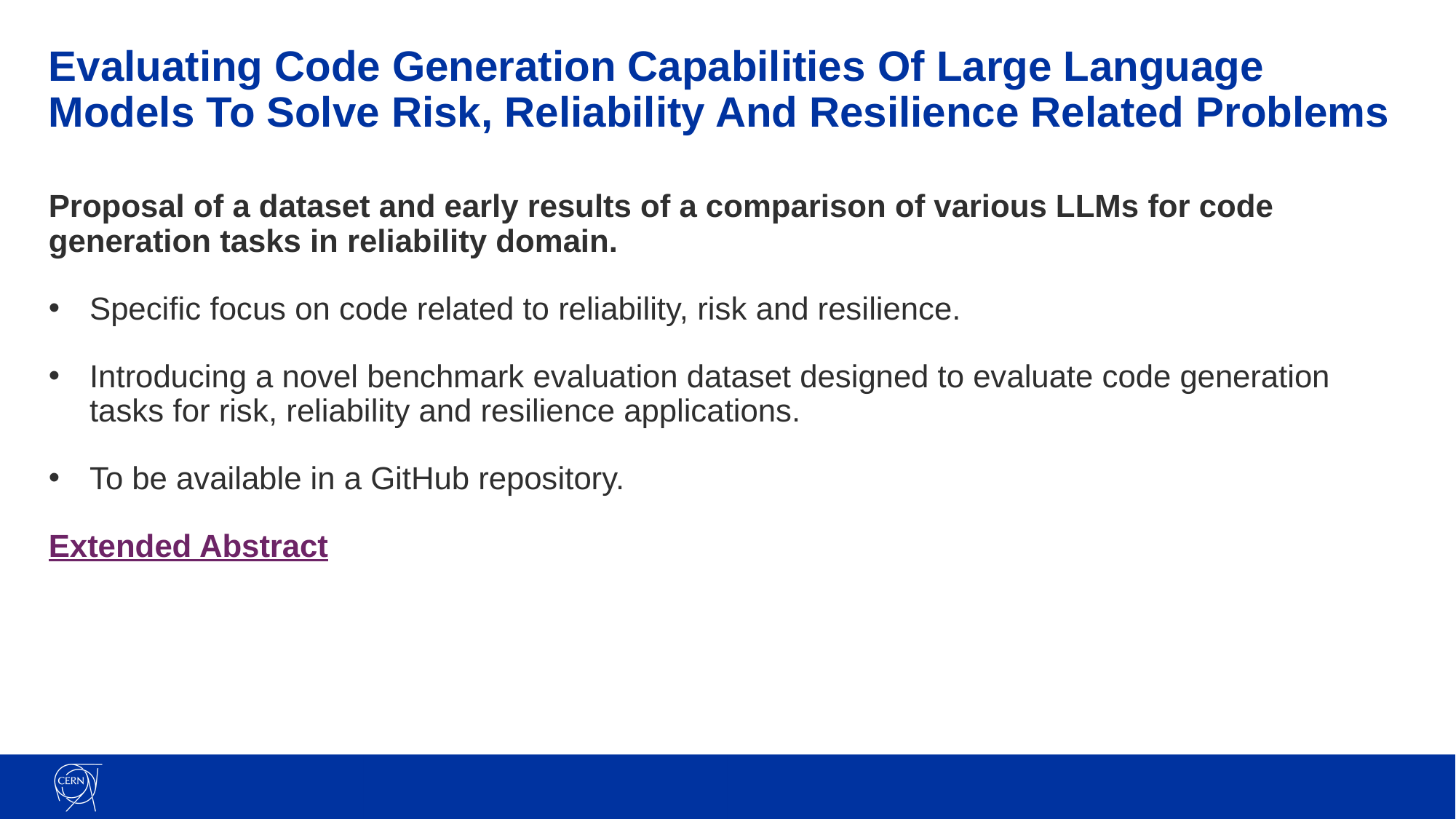

# Evaluating Code Generation Capabilities Of Large Language Models To Solve Risk, Reliability And Resilience Related Problems
Proposal of a dataset and early results of a comparison of various LLMs for code generation tasks in reliability domain.
Specific focus on code related to reliability, risk and resilience.
Introducing a novel benchmark evaluation dataset designed to evaluate code generation tasks for risk, reliability and resilience applications.
To be available in a GitHub repository.
Extended Abstract